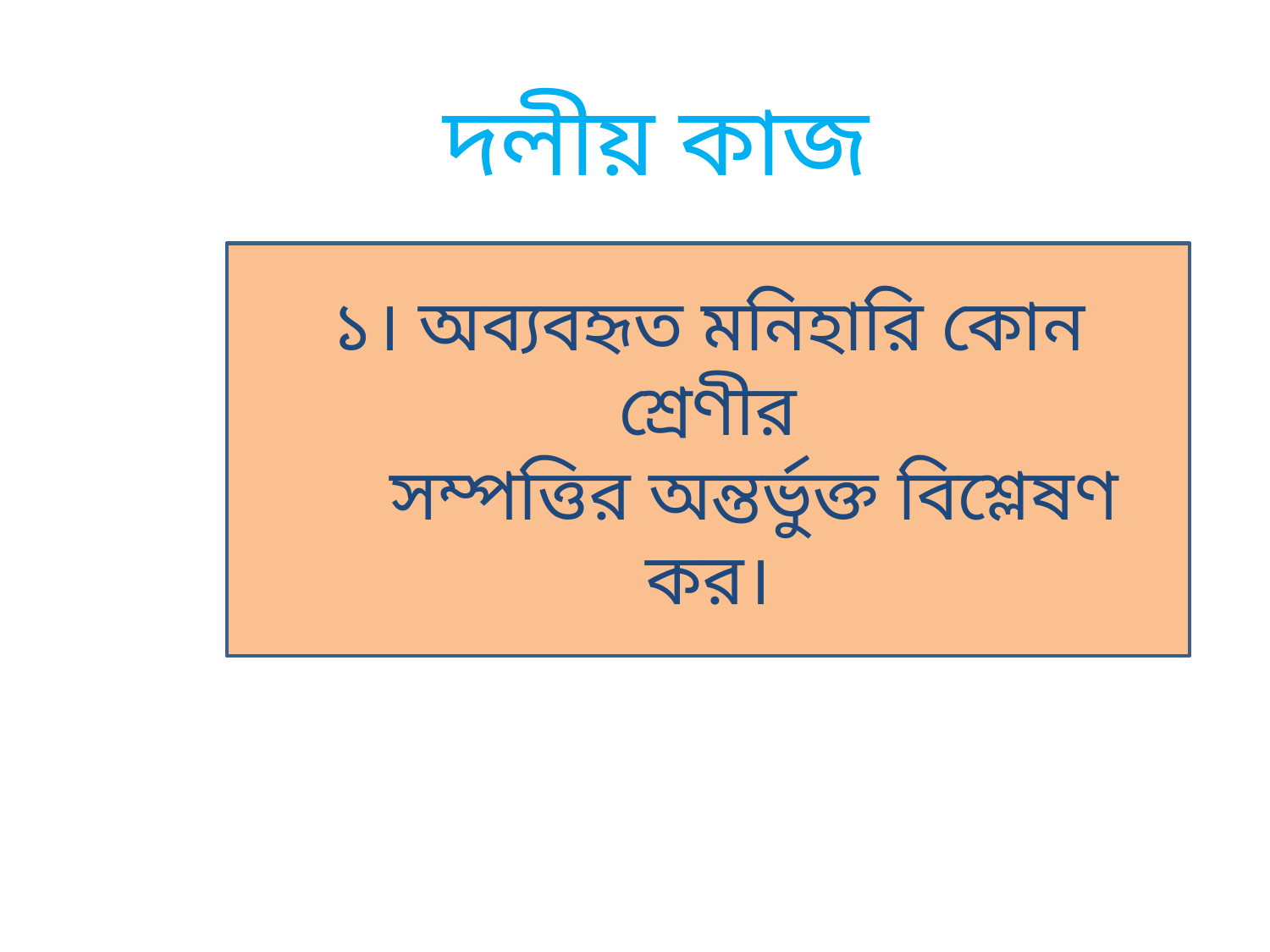

দলীয় কাজ
১। অব্যবহৃত মনিহারি কোন শ্রেণীর
     সম্পত্তির অন্তর্ভুক্ত বিশ্লেষণ কর।